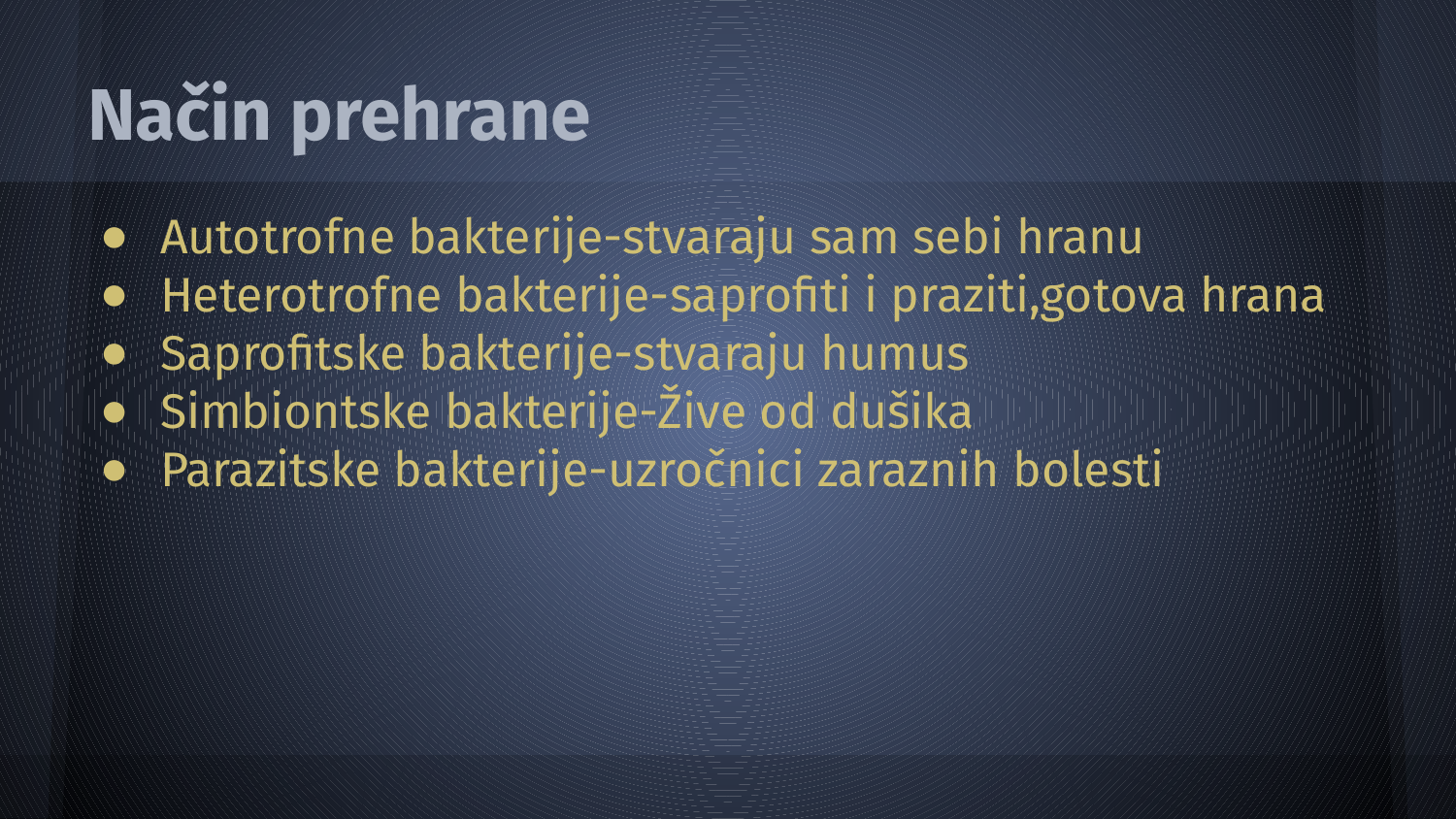

# Način prehrane
Autotrofne bakterije-stvaraju sam sebi hranu
Heterotrofne bakterije-saprofiti i praziti,gotova hrana
Saprofitske bakterije-stvaraju humus
Simbiontske bakterije-Žive od dušika
Parazitske bakterije-uzročnici zaraznih bolesti